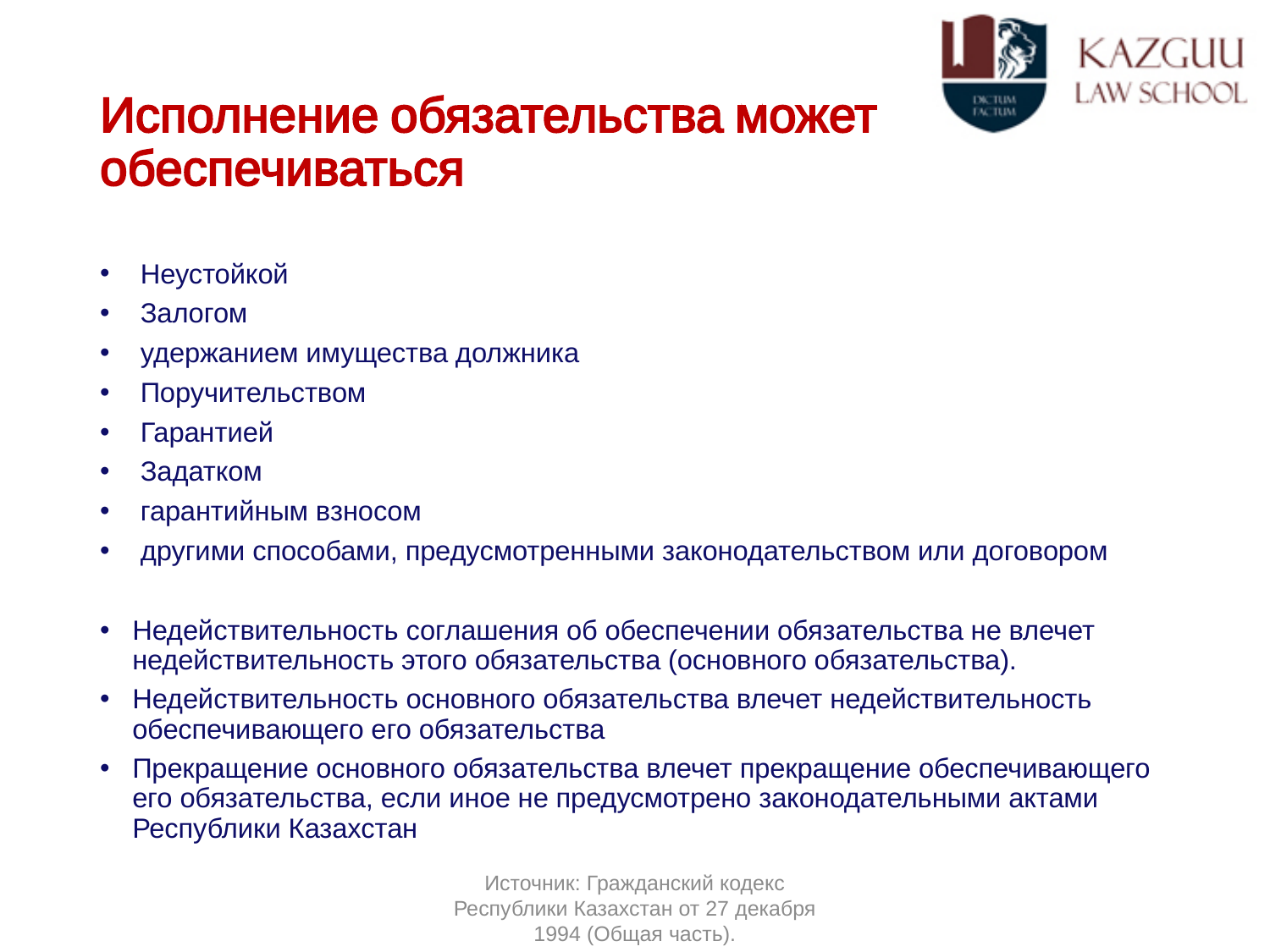

# Исполнение обязательства может обеспечиваться
Неустойкой
Залогом
удержанием имущества должника
Поручительством
Гарантией
Задатком
гарантийным взносом
другими способами, предусмотренными законодательством или договором

Недействительность соглашения об обеспечении обязательства не влечет недействительность этого обязательства (основного обязательства).
Недействительность основного обязательства влечет недействительность обеспечивающего его обязательства
Прекращение основного обязательства влечет прекращение обеспечивающего его обязательства, если иное не предусмотрено законодательными актами Республики Казахстан

Источник: Гражданский кодекс Республики Казахстан от 27 декабря 1994 (Общая часть).